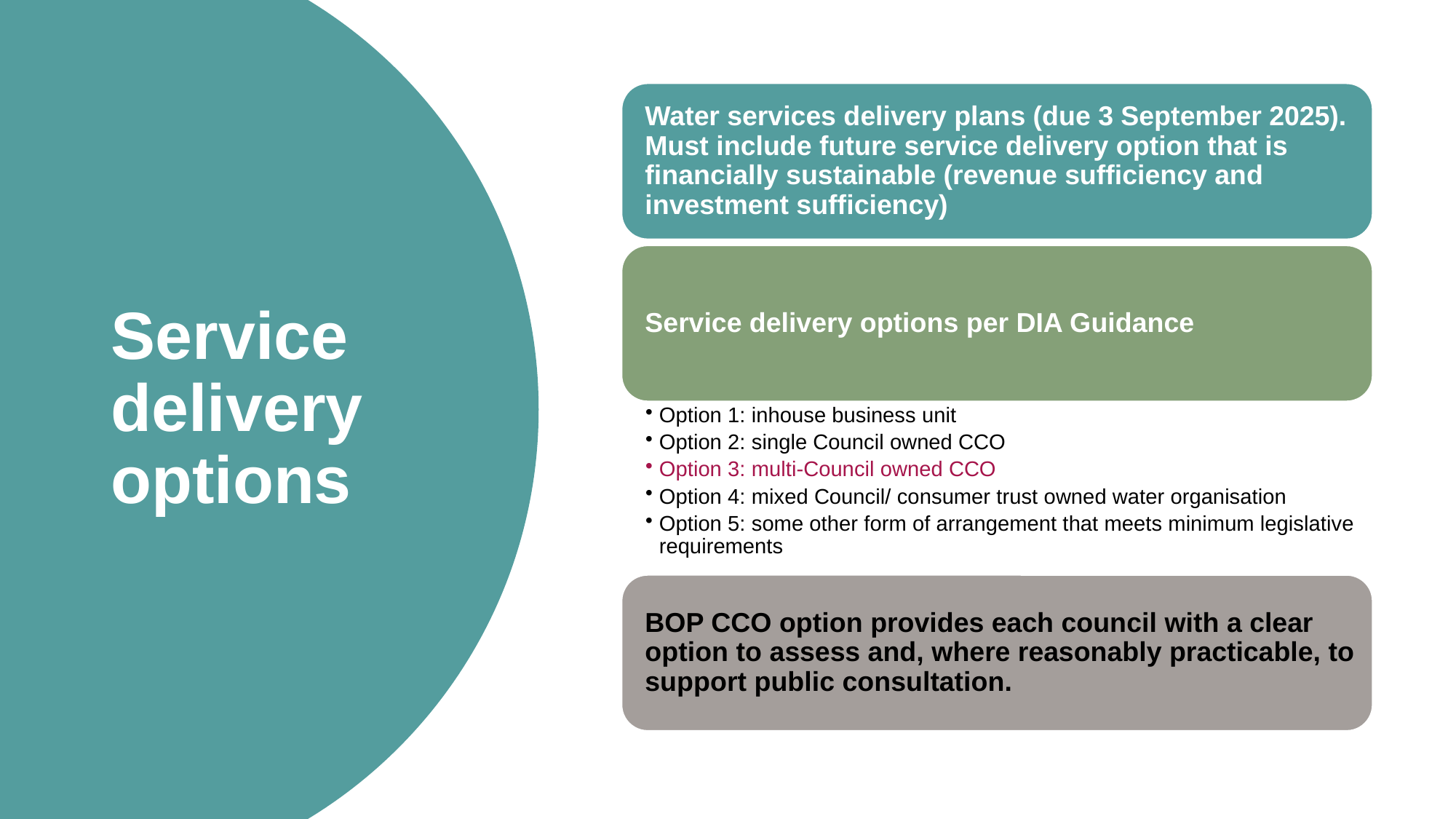

Water services delivery plans (due 3 September 2025).  Must include future service delivery option that is financially sustainable (revenue sufficiency and investment sufficiency)
Service delivery options per DIA Guidance
Option 1: inhouse business unit
Option 2: single Council owned CCO
Option 3: multi-Council owned CCO
Option 4: mixed Council/ consumer trust owned water organisation
Option 5: some other form of arrangement that meets minimum legislative requirements
BOP CCO option provides each council with a clear option to assess and, where reasonably practicable, to support public consultation.
# Service delivery options